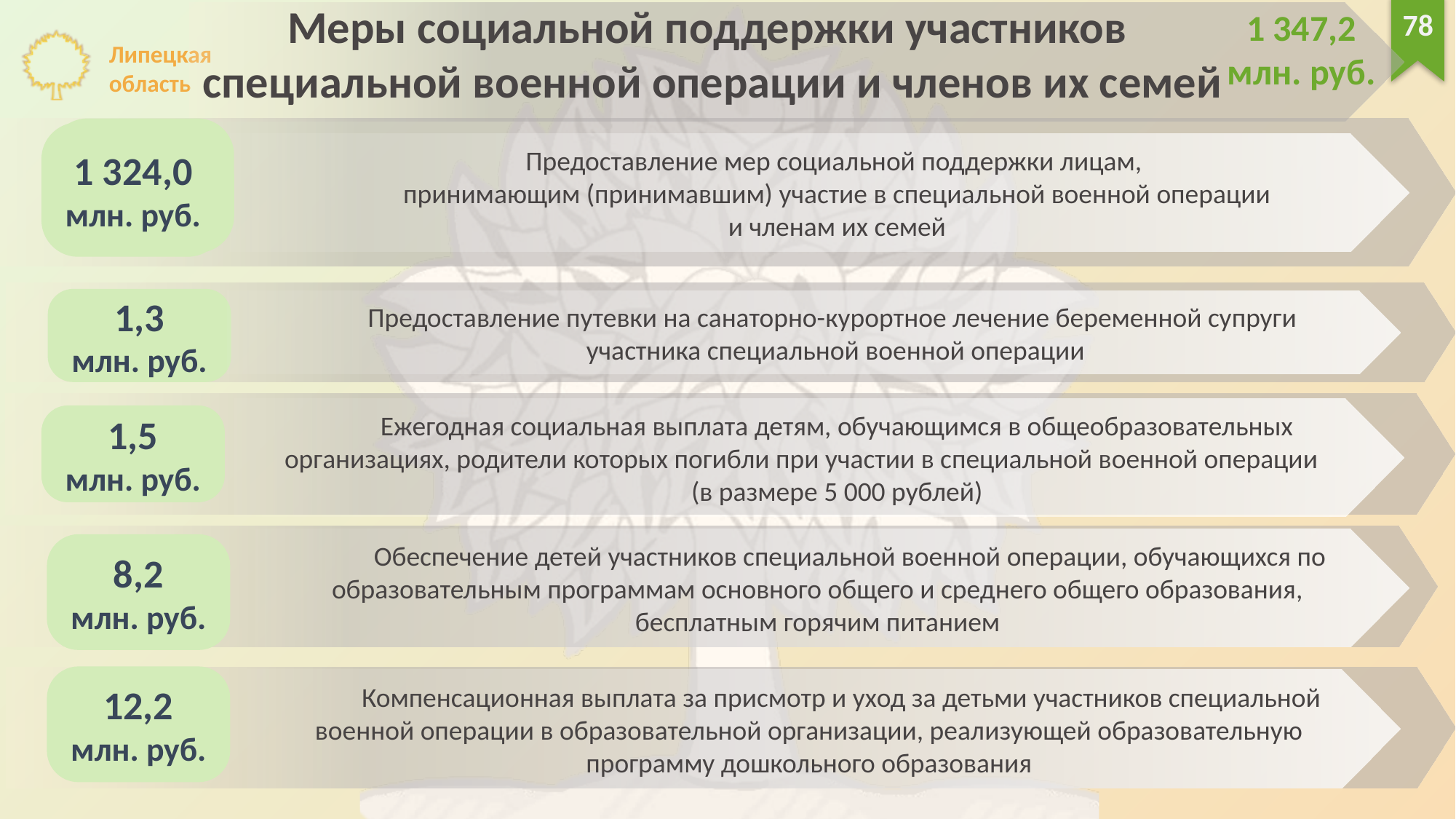

Меры социальной поддержки участников
специальной военной операции и членов их семей
1 347,2
млн. руб.
78

294,6
млн. руб.
1 324,0
млн. руб.
Предоставление мер социальной поддержки лицам,
принимающим (принимавшим) участие в специальной военной операции
и членам их семей

1,3
млн. руб.
Предоставление путевки на санаторно-курортное лечение беременной супруги
участника специальной военной операции

Ежегодная социальная выплата детям, обучающимся в общеобразовательных организациях, родители которых погибли при участии в специальной военной операции
(в размере 5 000 рублей)
1,5
млн. руб.

Обеспечение детей участников специальной военной операции, обучающихся по образовательным программам основного общего и среднего общего образования, бесплатным горячим питанием
8,2
млн. руб.
12,2
млн. руб.

Компенсационная выплата за присмотр и уход за детьми участников специальной военной операции в образовательной организации, реализующей образовательную программу дошкольного образования